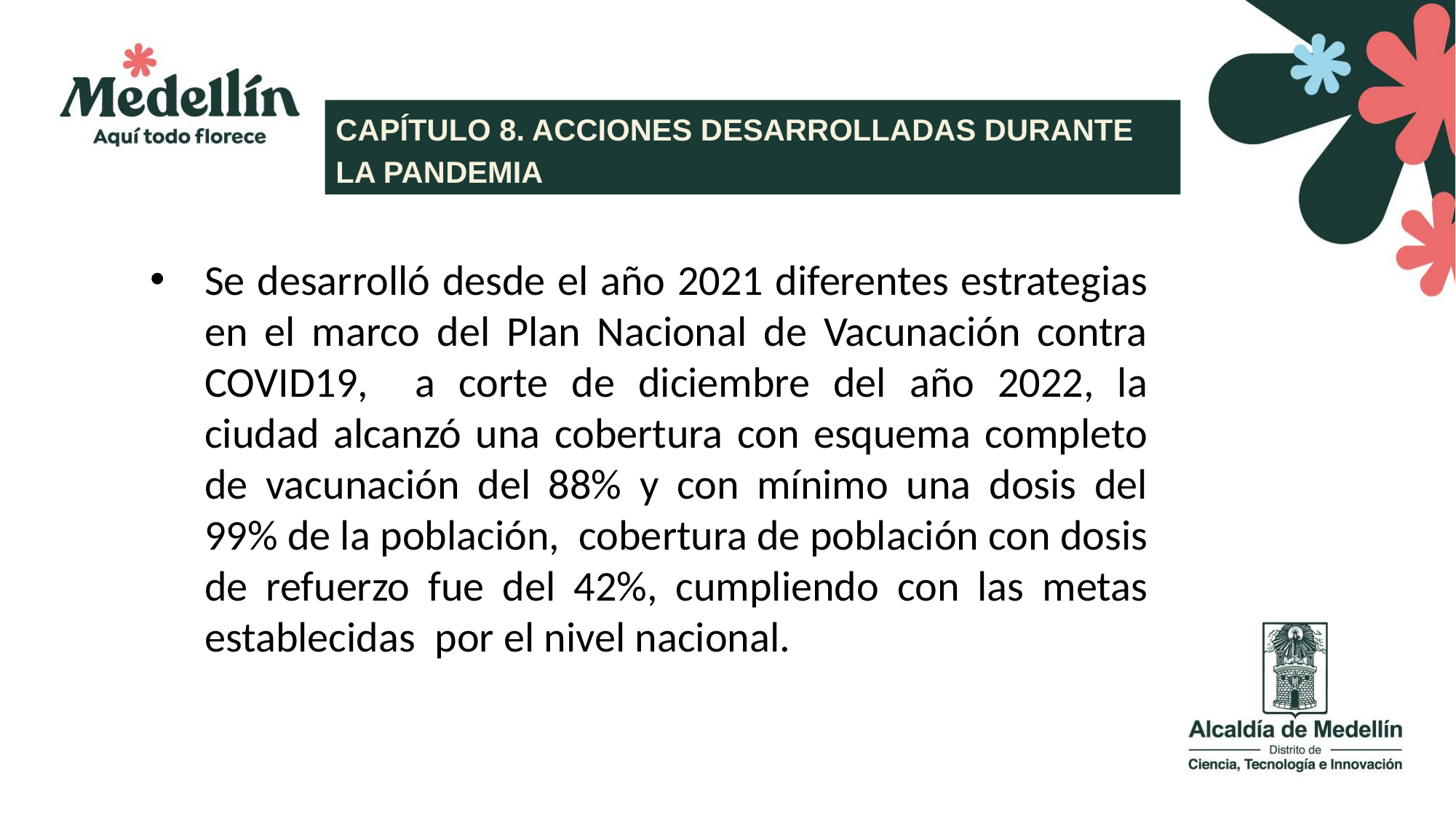

CAPÍTULO 8. ACCIONES DESARROLLADAS DURANTE LA PANDEMIA
Se desarrolló desde el año 2021 diferentes estrategias en el marco del Plan Nacional de Vacunación contra COVID19,  a corte de diciembre del año 2022, la ciudad alcanzó una cobertura con esquema completo de vacunación del 88% y con mínimo una dosis del 99% de la población,  cobertura de población con dosis de refuerzo fue del 42%, cumpliendo con las metas establecidas  por el nivel nacional.